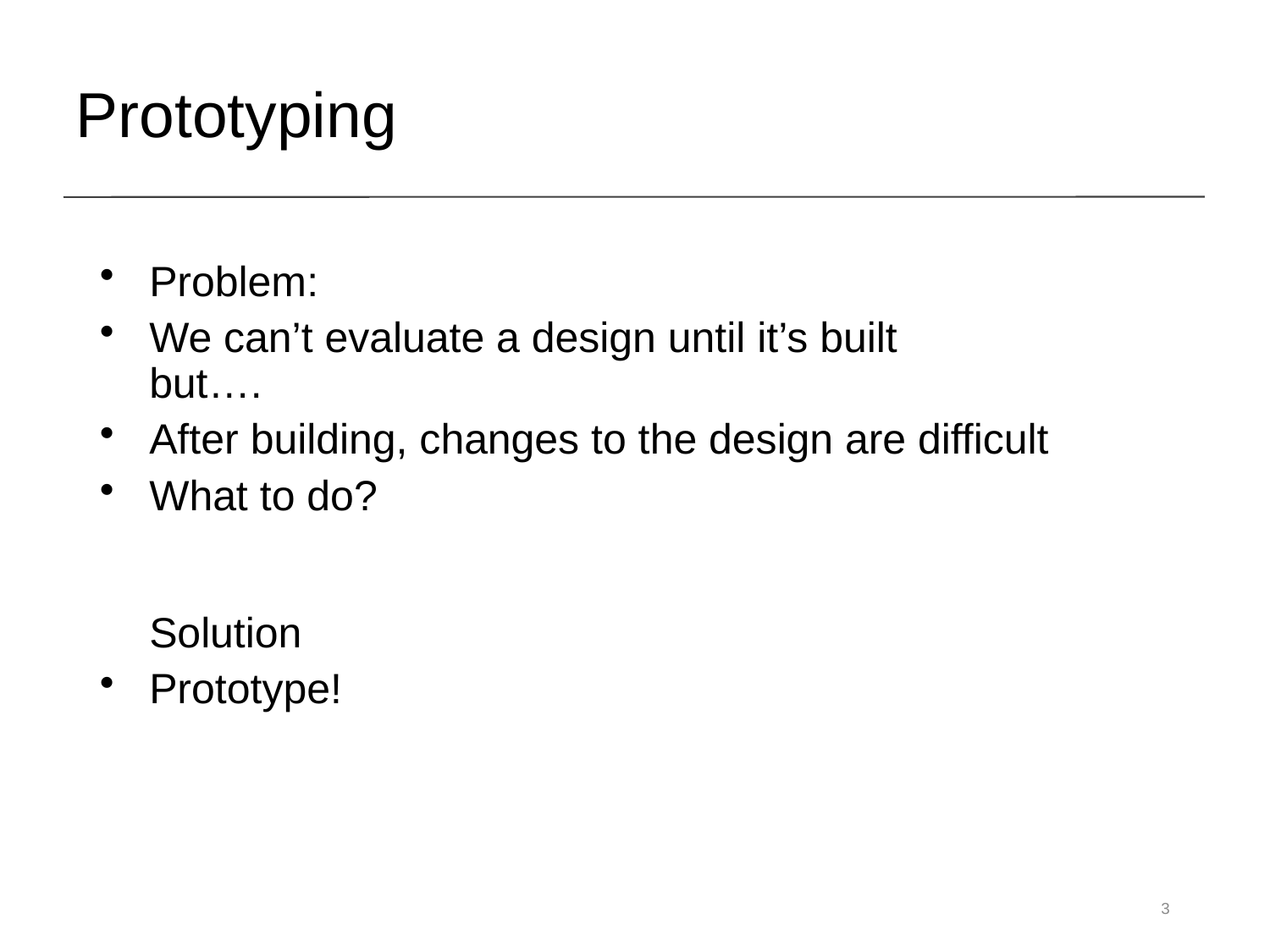

# Prototyping

Problem:
We can’t evaluate a design until it’s built
but….
After building, changes to the design are difficult
What to do?
Solution
Prototype!

3